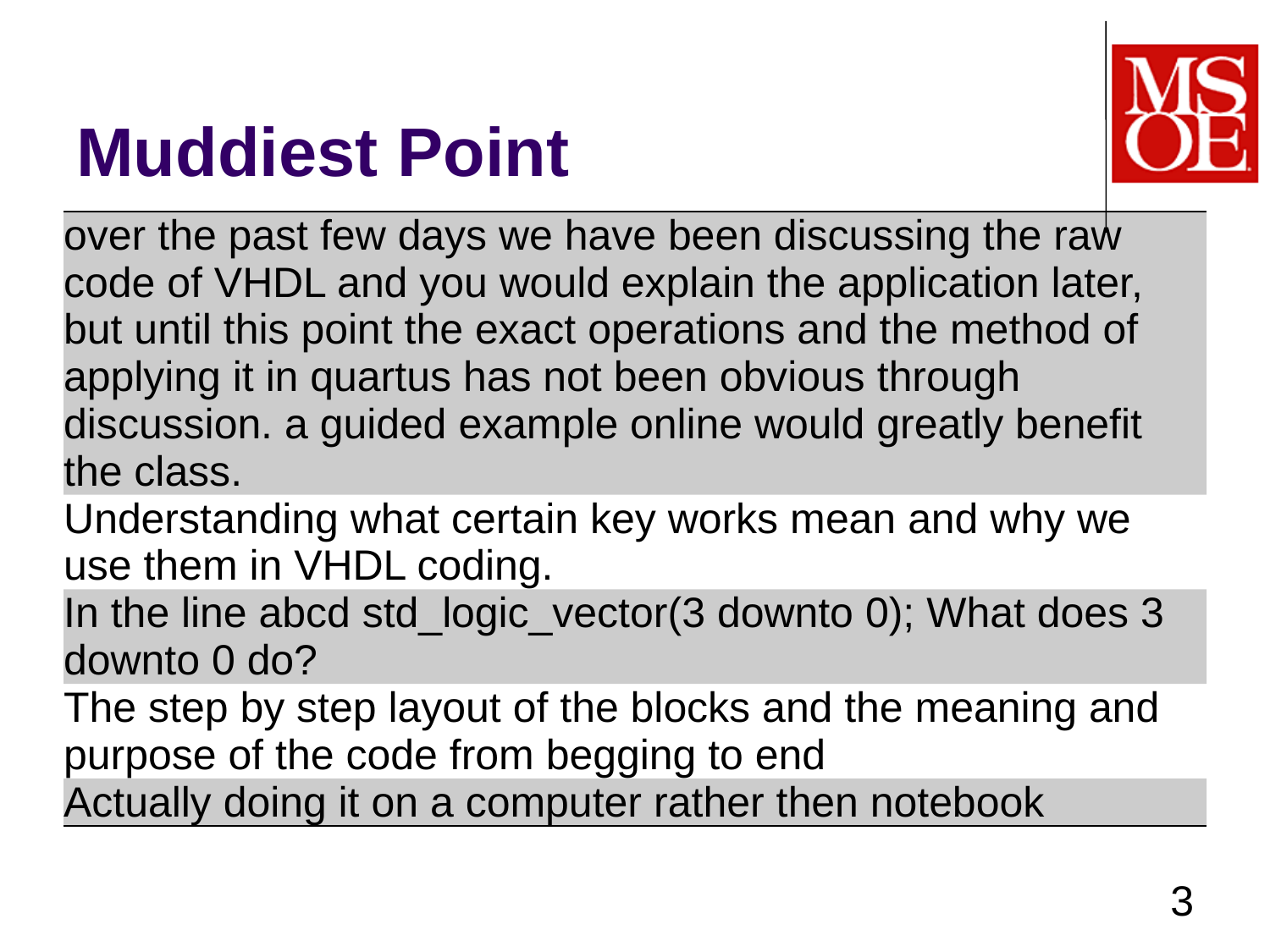

# Muddiest Point
| over the past few days we have been discussing the raw code of VHDL and you would explain the application later, but until this point the exact operations and the method of applying it in quartus has not been obvious through discussion. a guided example online would greatly benefit the class. |
| --- |
| Understanding what certain key works mean and why we use them in VHDL coding. |
| In the line abcd std\_logic\_vector(3 downto 0); What does 3 downto 0 do? |
| The step by step layout of the blocks and the meaning and purpose of the code from begging to end |
| Actually doing it on a computer rather then notebook |
3